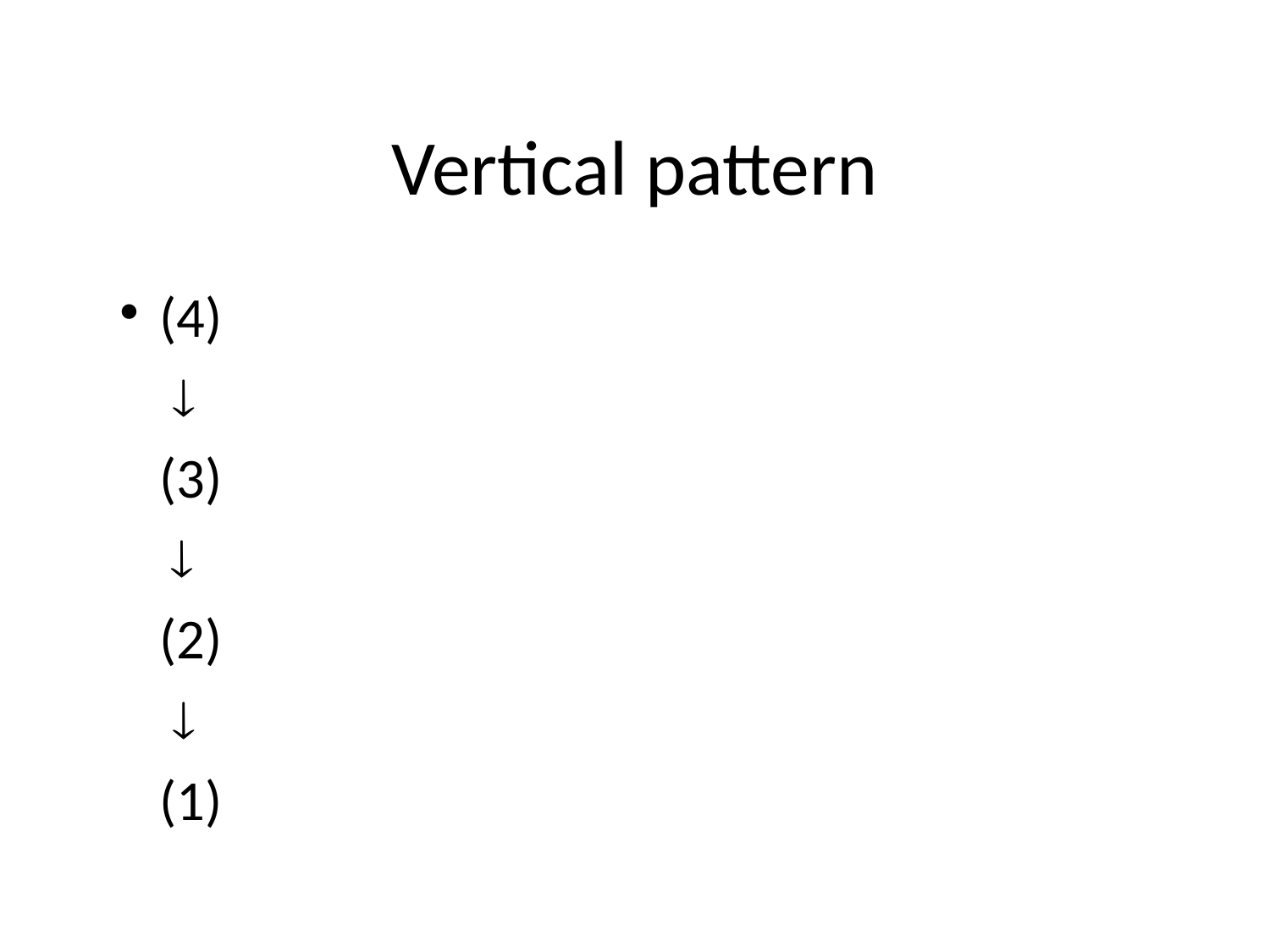

# Vertical pattern
(4)
	 ↓
	(3)
    ↓
	(2)
	 ↓
	(1)